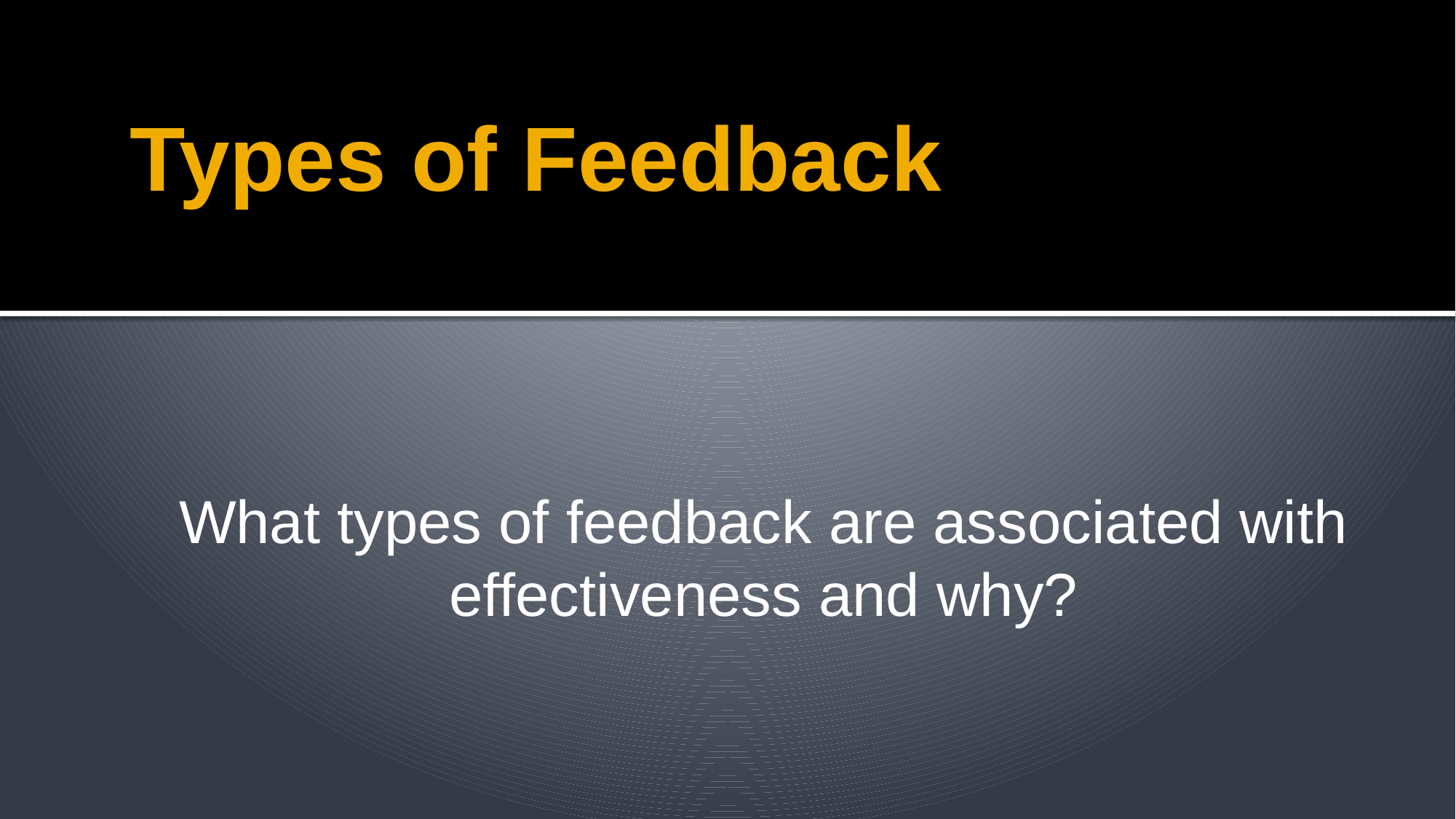

# Types of Feedback
What types of feedback are associated with effectiveness and why?